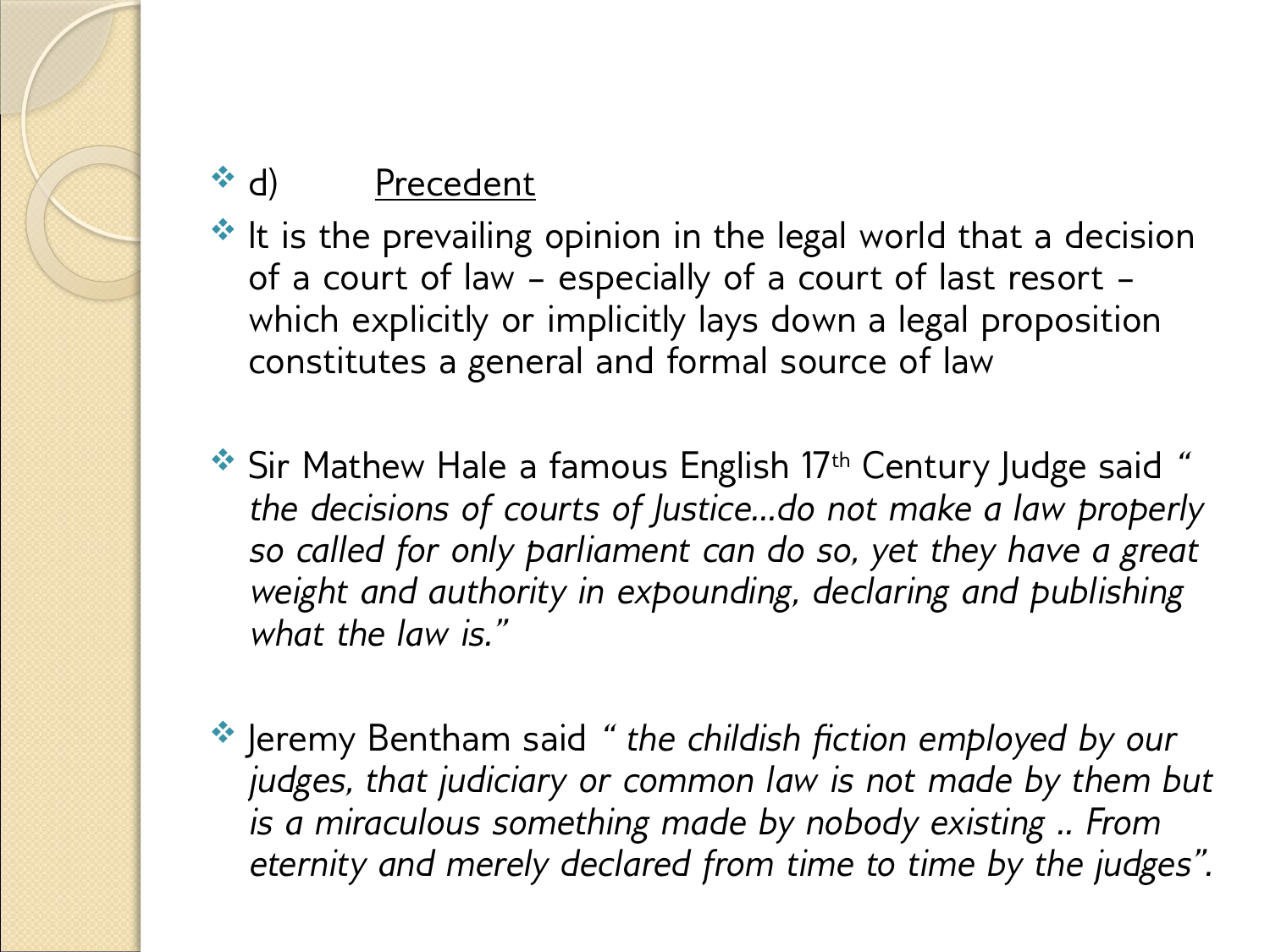

#
d)	Precedent
It is the prevailing opinion in the legal world that a decision of a court of law – especially of a court of last resort – which explicitly or implicitly lays down a legal proposition constitutes a general and formal source of law

Sir Mathew Hale a famous English 17th Century Judge said “ the decisions of courts of Justice…do not make a law properly so called for only parliament can do so, yet they have a great weight and authority in expounding, declaring and publishing what the law is.”

Jeremy Bentham said “ the childish fiction employed by our judges, that judiciary or common law is not made by them but is a miraculous something made by nobody existing .. From eternity and merely declared from time to time by the judges”.